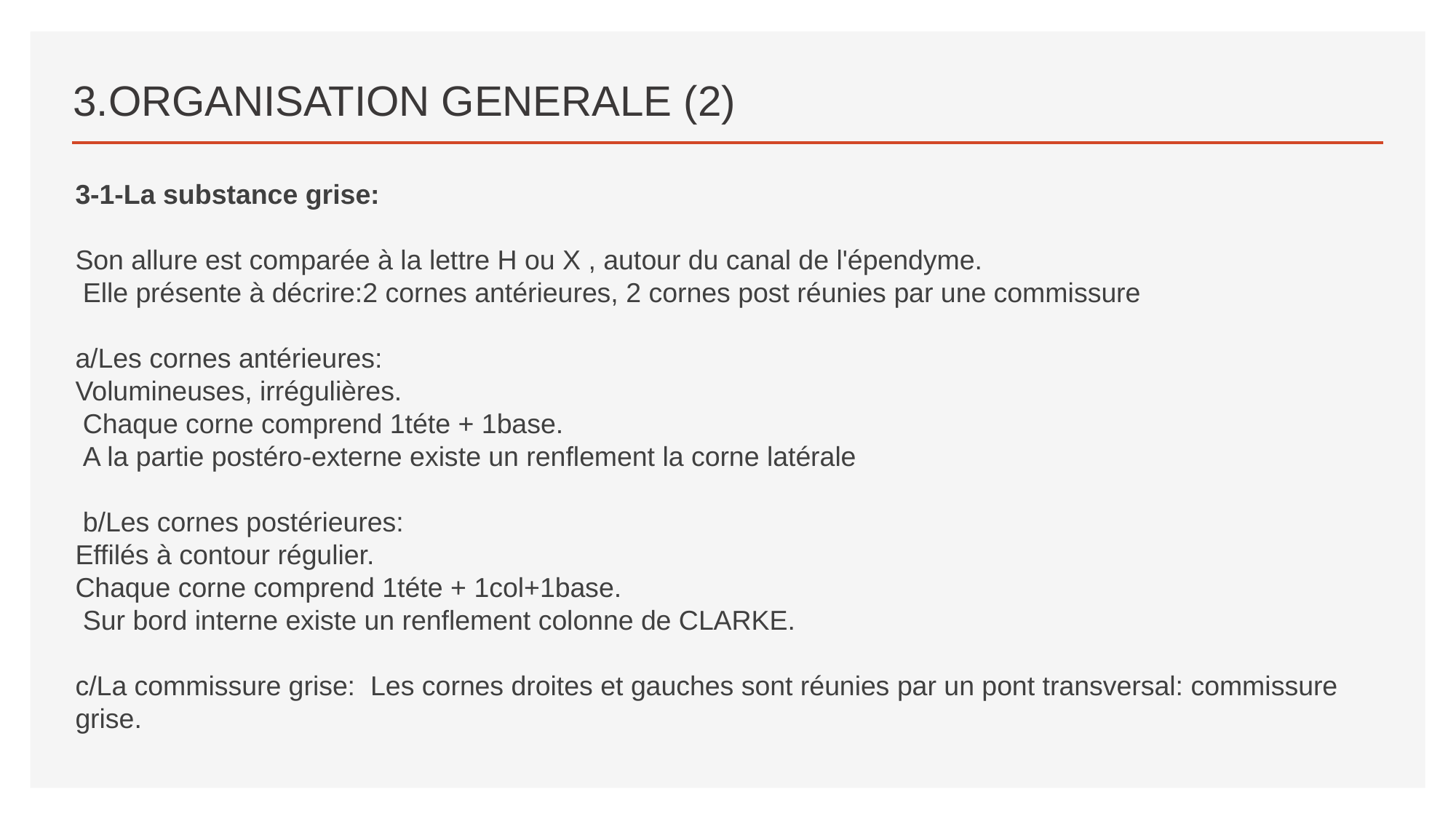

# 3.ORGANISATION GENERALE (2)
3-1-La substance grise:

Son allure est comparée à la lettre H ou X , autour du canal de l'épendyme.
 Elle présente à décrire:2 cornes antérieures, 2 cornes post réunies par une commissure

a/Les cornes antérieures:
Volumineuses, irrégulières.
 Chaque corne comprend 1téte + 1base.
 A la partie postéro-externe existe un renflement la corne latérale

 b/Les cornes postérieures:
Effilés à contour régulier.
Chaque corne comprend 1téte + 1col+1base.
 Sur bord interne existe un renflement colonne de CLARKE.

c/La commissure grise:  Les cornes droites et gauches sont réunies par un pont transversal: commissure grise.